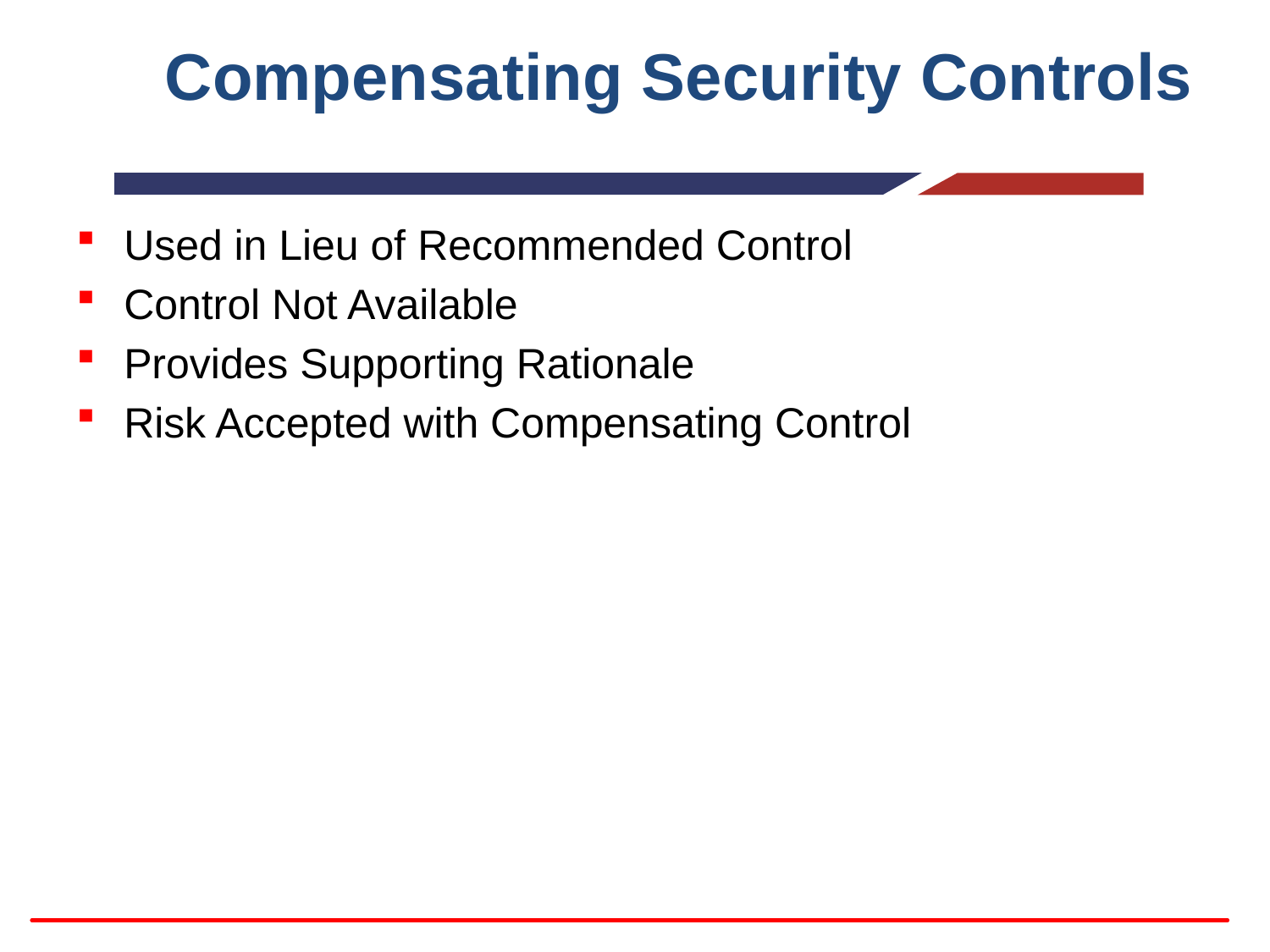

# Compensating Security Controls
Used in Lieu of Recommended Control
Control Not Available
Provides Supporting Rationale
Risk Accepted with Compensating Control